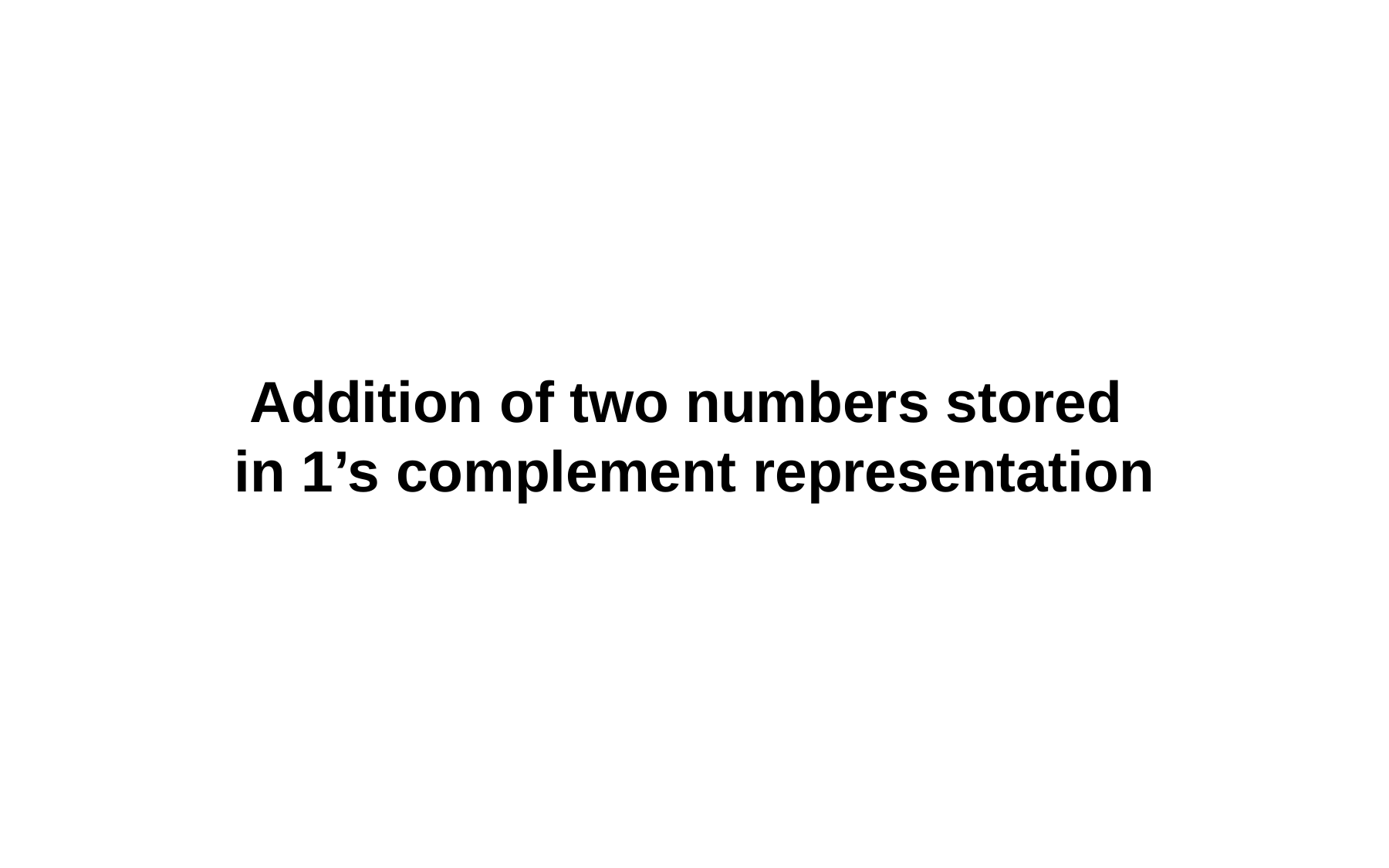

# Addition of two numbers stored in 1’s complement representation